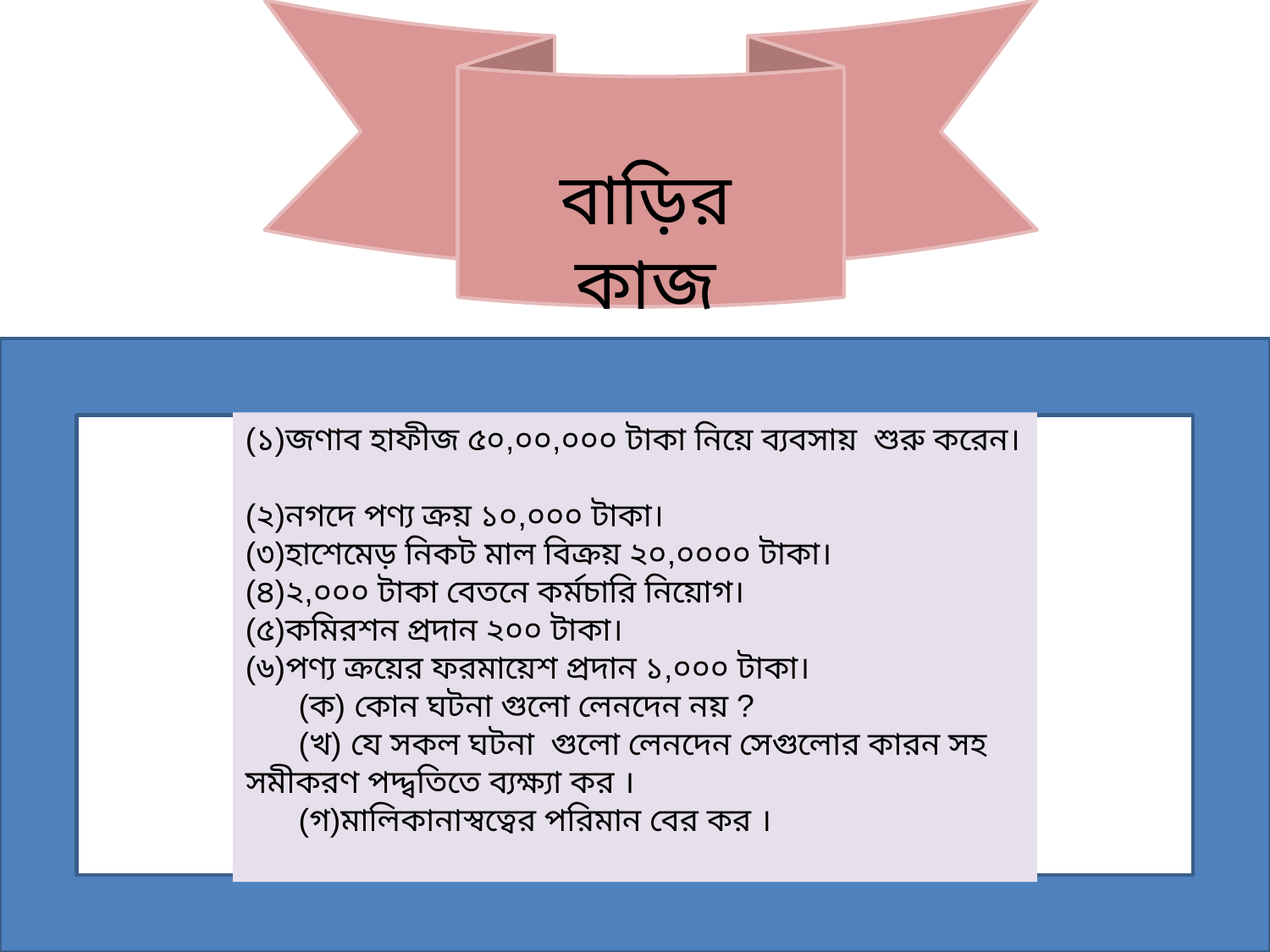

বাড়ির কাজ

(১)জণাব হাফীজ ৫০,০০,০০০ টাকা নিয়ে ব্যবসায়  শুরু করেন।
(২)নগদে পণ্য ক্রয় ১০,০০০ টাকা।
(৩)হাশেমেড় নিকট মাল বিক্রয় ২০,০০০০ টাকা।
(৪)২,০০০ টাকা বেতনে কর্মচারি নিয়োগ।
(৫)কমিরশন প্রদান ২০০ টাকা।
(৬)পণ্য ক্রয়ের ফরমায়েশ প্রদান ১,০০০ টাকা।
      (ক) কোন ঘটনা গুলো লেনদেন নয় ?
      (খ) যে সকল ঘটনা  গুলো লেনদেন সেগুলোর কারন সহ
সমীকরণ পদ্দ্বতিতে ব্যক্ষ্যা কর ।
      (গ)মালিকানাস্বত্বের পরিমান বের কর ।